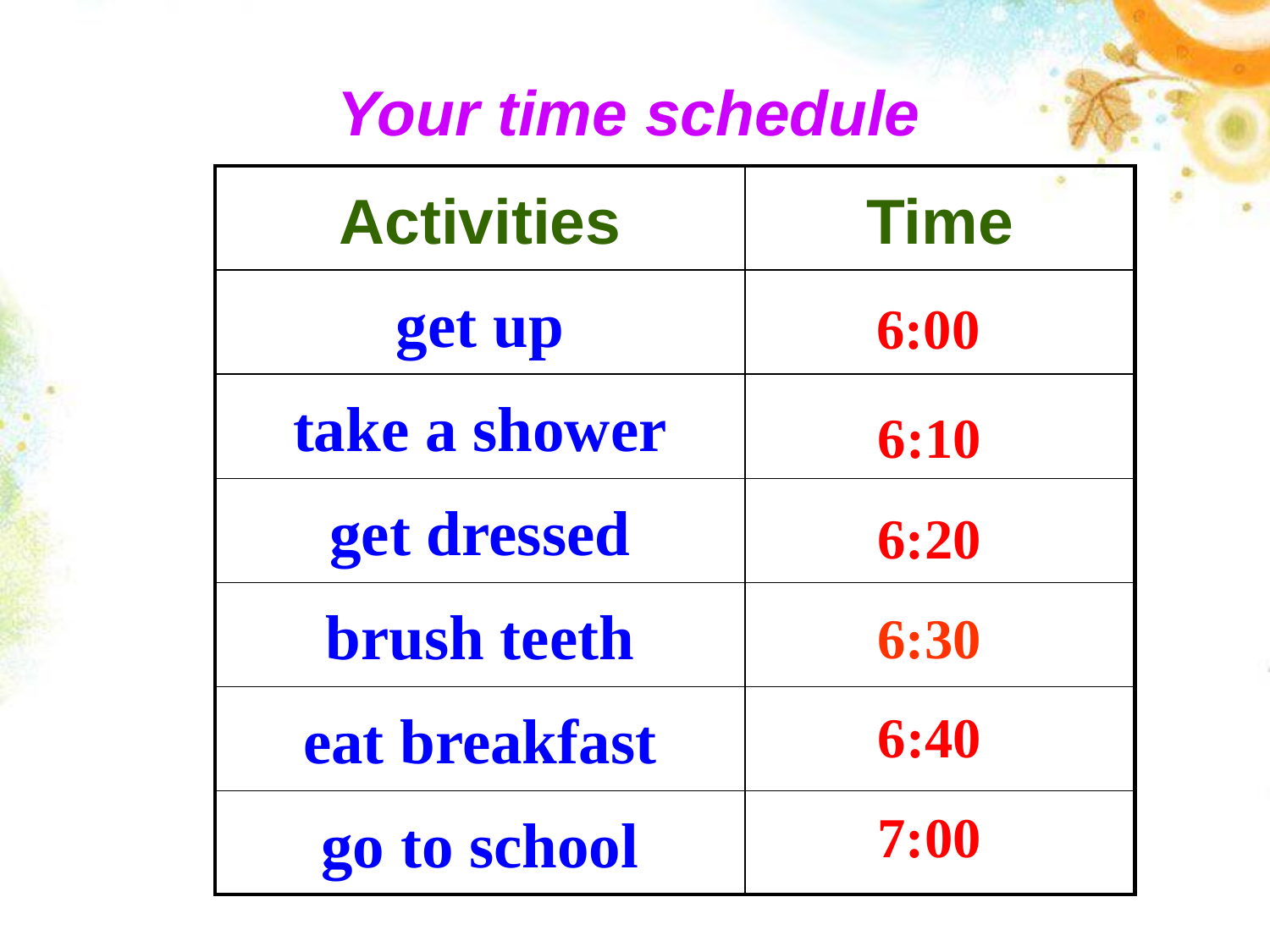

Your time schedule
| Activities | Time |
| --- | --- |
| get up |  |
| take a shower |  |
| get dressed |  |
| brush teeth |  |
| eat breakfast |  |
| go to school |  |
6:00
6:10
6:20
6:30
6:40
7:00